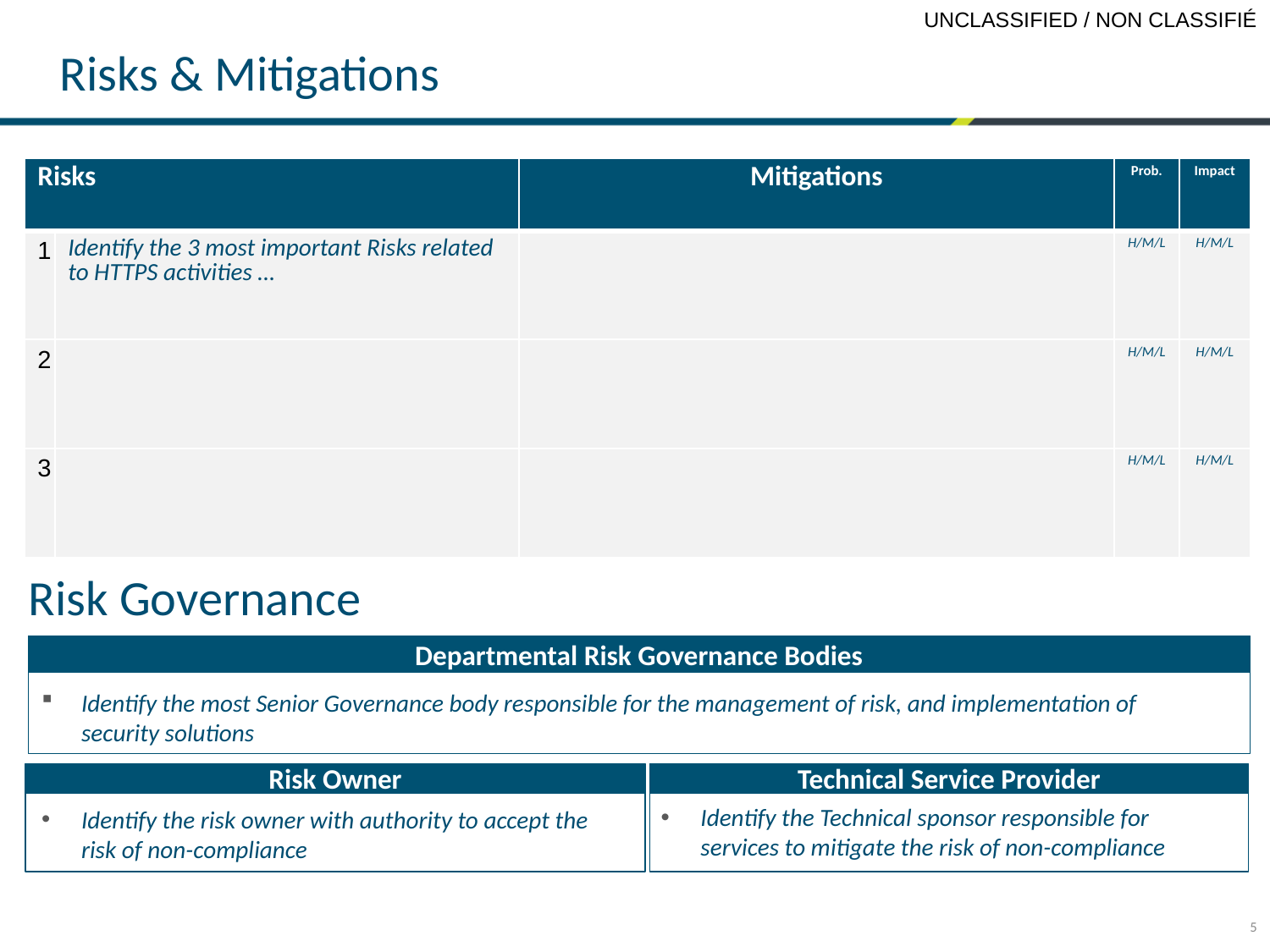

# Risks & Mitigations
| Risks |  | Mitigations | Prob. | Impact |
| --- | --- | --- | --- | --- |
| 1 | Identify the 3 most important Risks related to HTTPS activities … |  | H/M/L | H/M/L |
| 2 |  |  | H/M/L | H/M/L |
| 3 |  |  | H/M/L | H/M/L |
Risk Governance
Departmental Risk Governance Bodies

Identify the most Senior Governance body responsible for the management of risk, and implementation of security solutions
Risk Owner
Technical Service Provider

Identify the Technical sponsor responsible for services to mitigate the risk of non-compliance
Identify the risk owner with authority to accept the risk of non-compliance
5